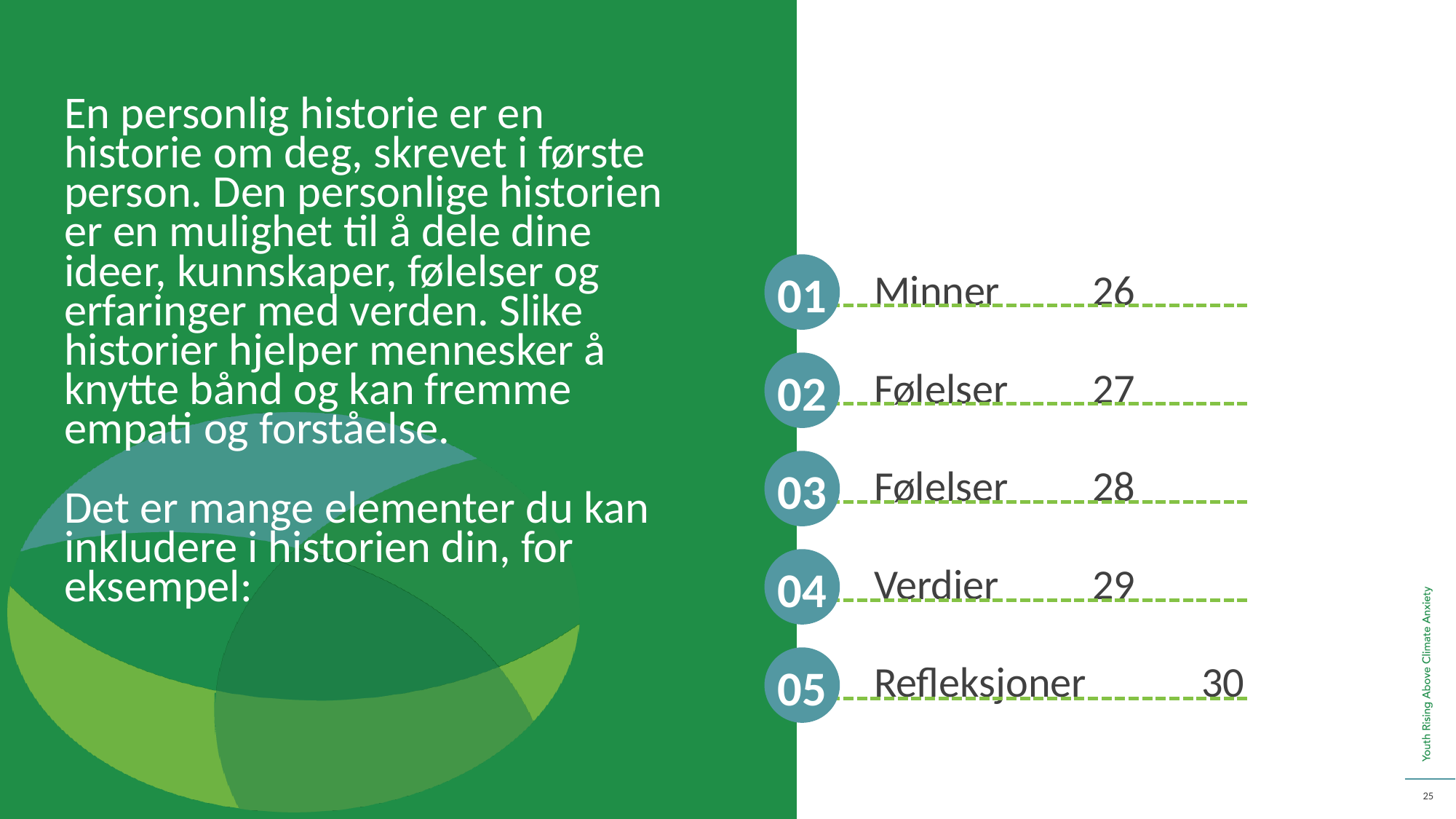

En personlig historie er en historie om deg, skrevet i første person. Den personlige historien er en mulighet til å dele dine ideer, kunnskaper, følelser og erfaringer med verden. Slike historier hjelper mennesker å knytte bånd og kan fremme empati og forståelse.

Det er mange elementer du kan inkludere i historien din, for eksempel:

Minner    	26
Følelser     	27
Følelser    	28
Verdier    	29
Refleksjoner    	30

01

02

03

04

05